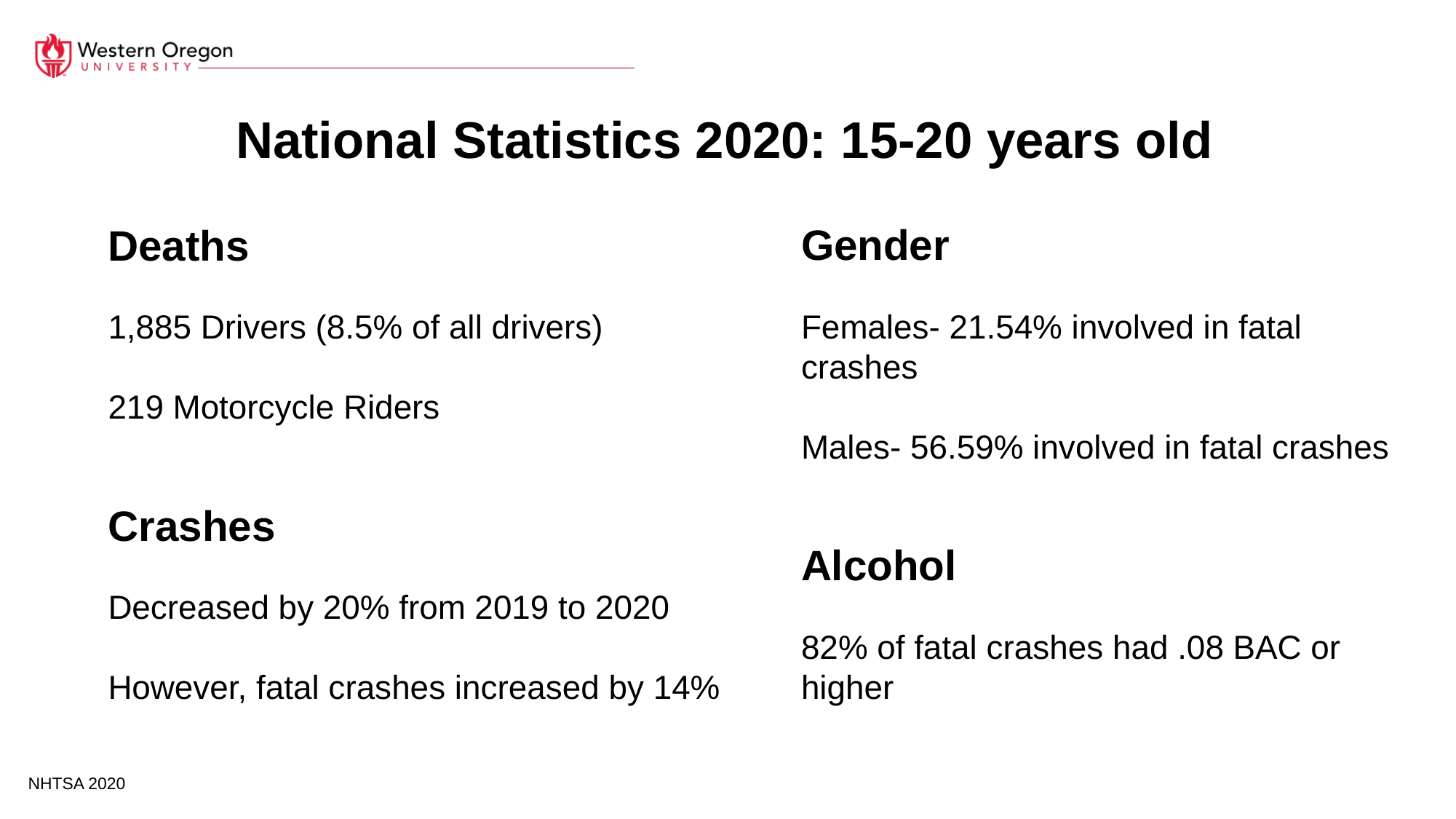

National Statistics 2020: 15-20 years old
Gender

Females- 21.54% involved in fatal crashes

Males- 56.59% involved in fatal crashes

Alcohol

82% of fatal crashes had .08 BAC or higher
Deaths

1,885 Drivers (8.5% of all drivers)

219 Motorcycle Riders

Crashes

Decreased by 20% from 2019 to 2020

However, fatal crashes increased by 14%

NHTSA 2020